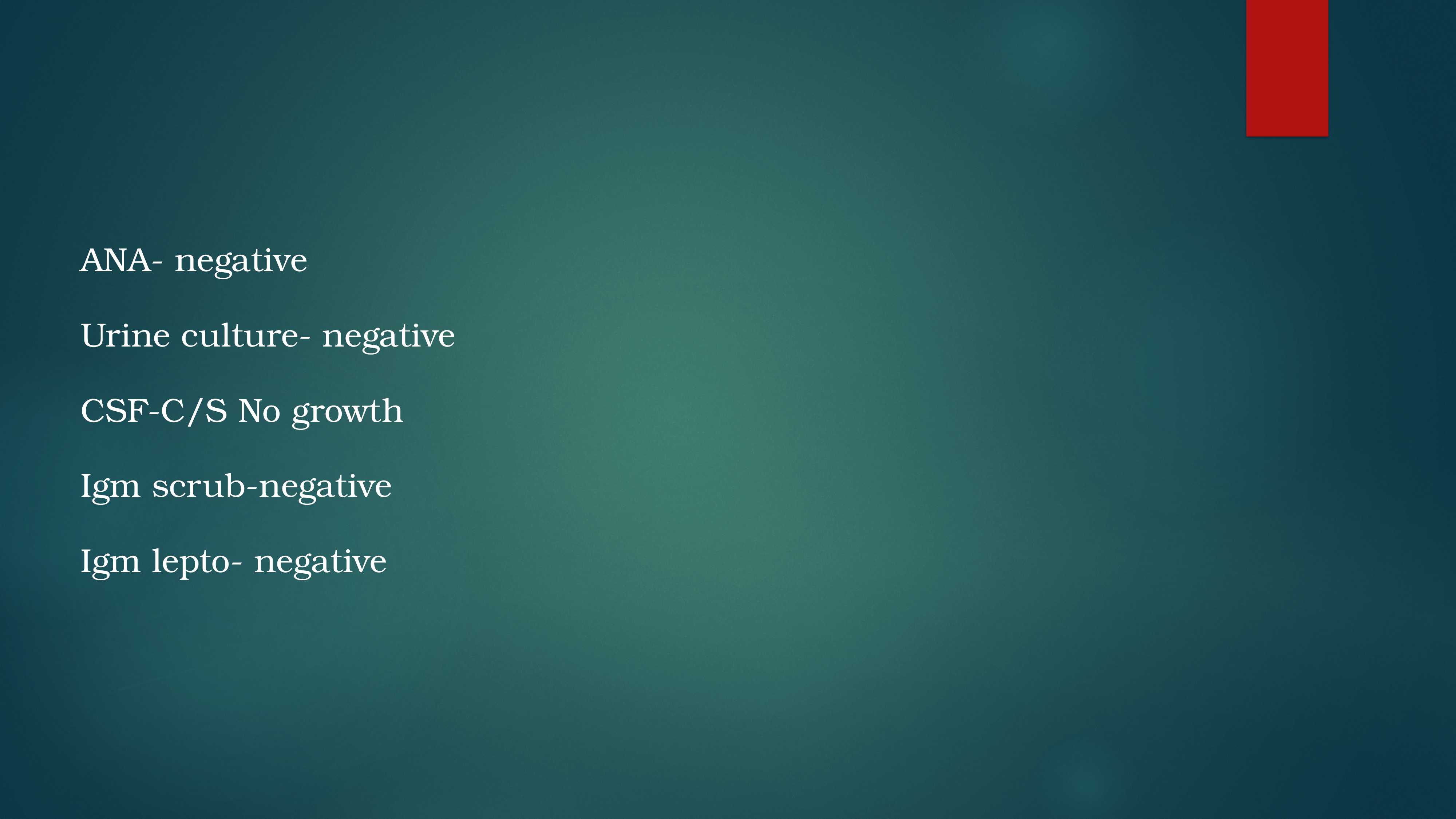

ANA- negative
Urine culture- negative
CSF-C/S No growth
Igm scrub-negative
Igm lepto- negative